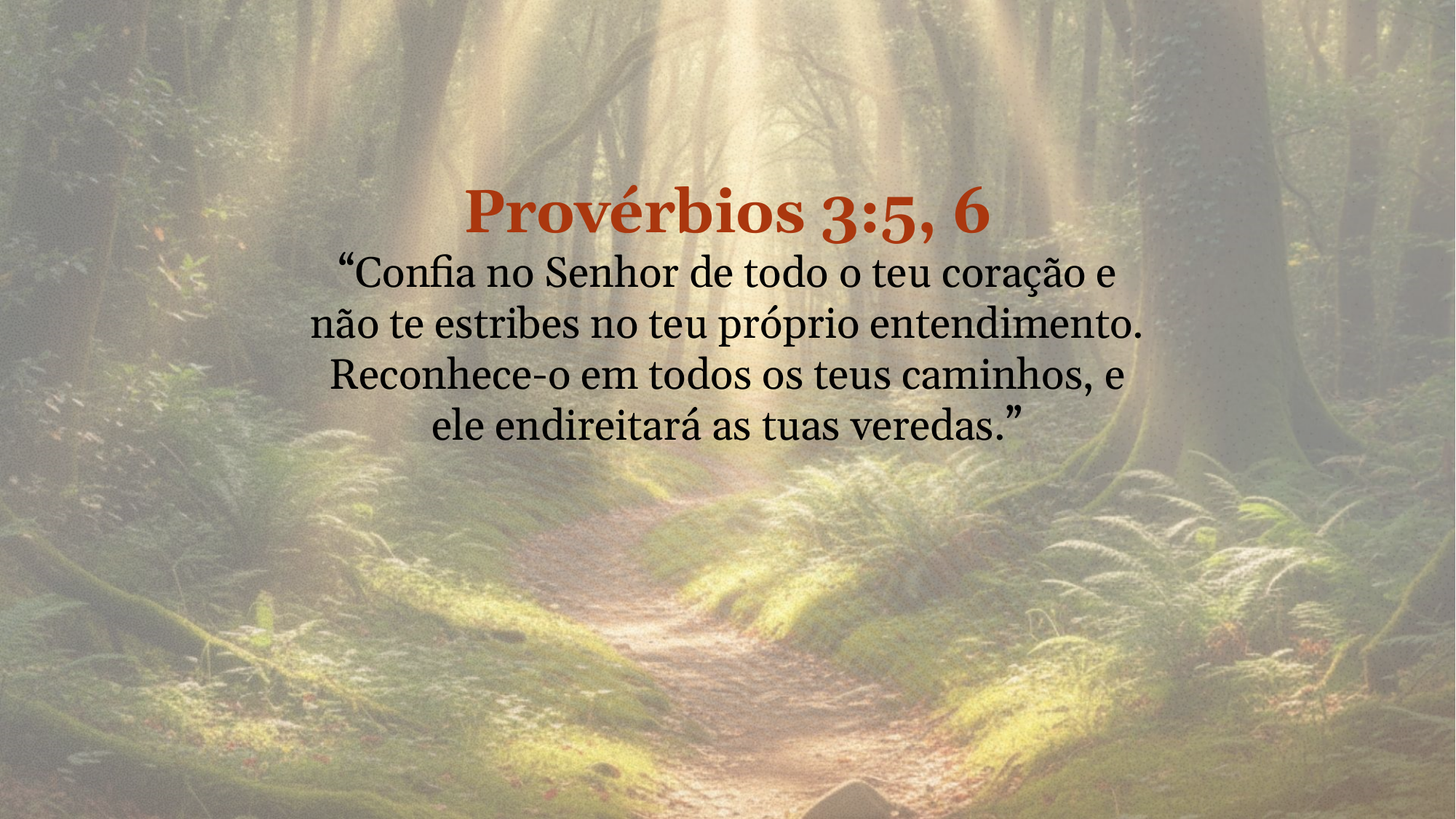

Provérbios 3:5, 6
“Confia no Senhor de todo o teu coração e não te estribes no teu próprio entendimento. Reconhece-o em todos os teus caminhos, e ele endireitará as tuas veredas.”